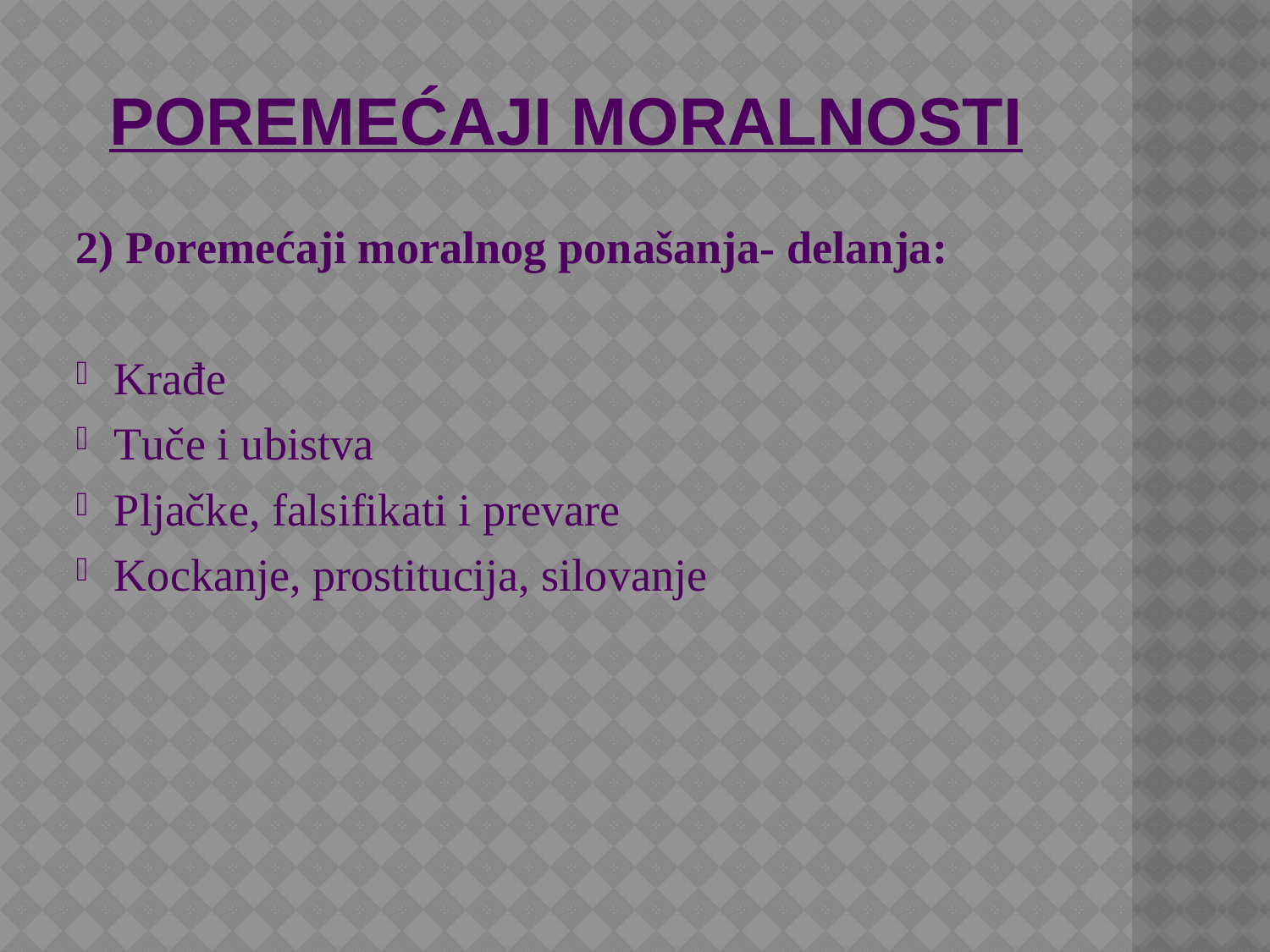

# Poremećaji moralnosti
2) Poremećaji moralnog ponašanja- delanja:

Krađe
Tuče i ubistva
Pljačke, falsifikati i prevare
Kockanje, prostitucija, silovanje